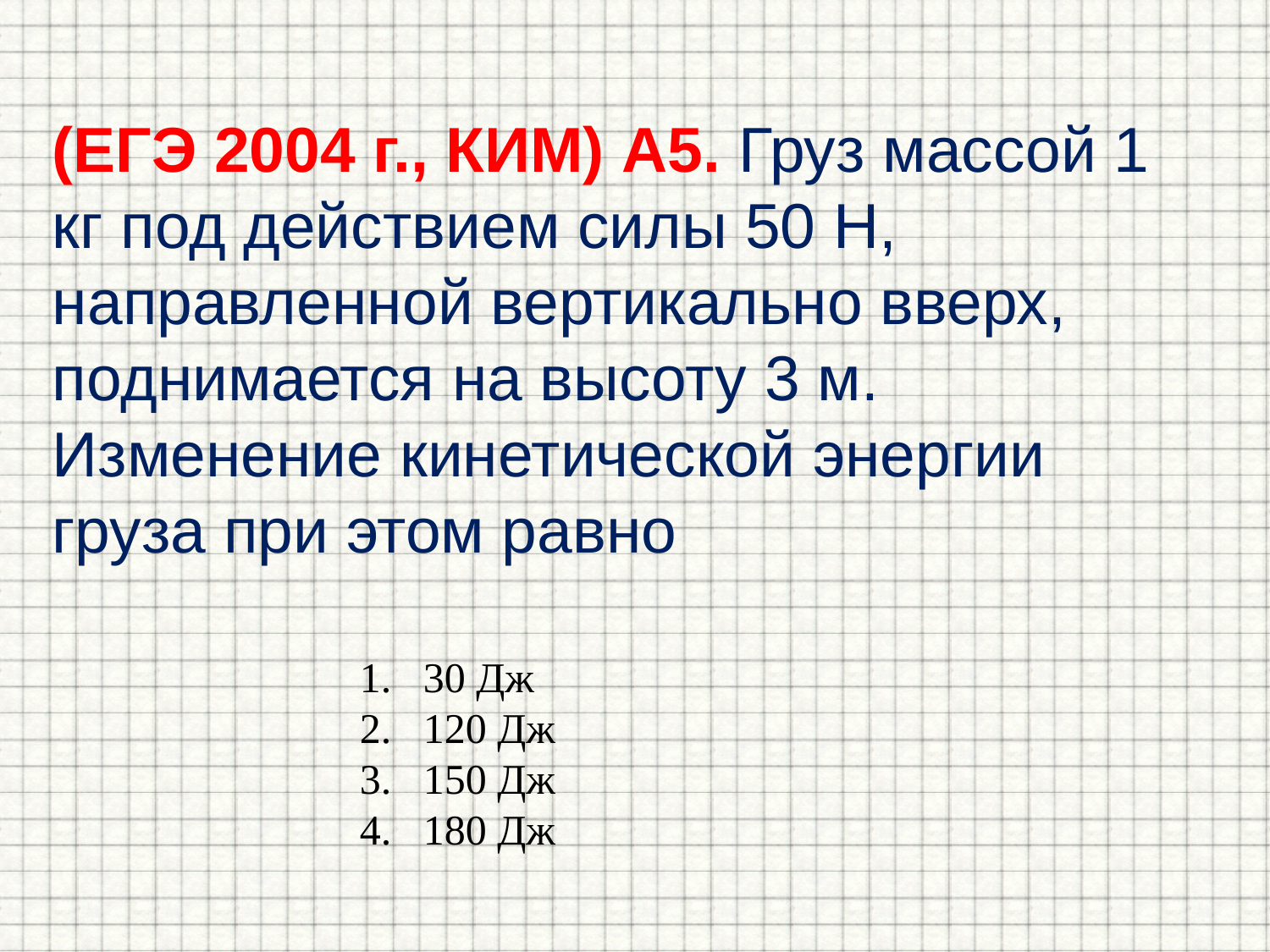

# (ЕГЭ 2004 г., КИМ) А5. Груз массой 1 кг под действием силы 50 Н, направленной вертикально вверх, поднимается на высоту 3 м. Изменение кинетической энергии груза при этом равно
30 Дж
120 Дж
150 Дж
180 Дж